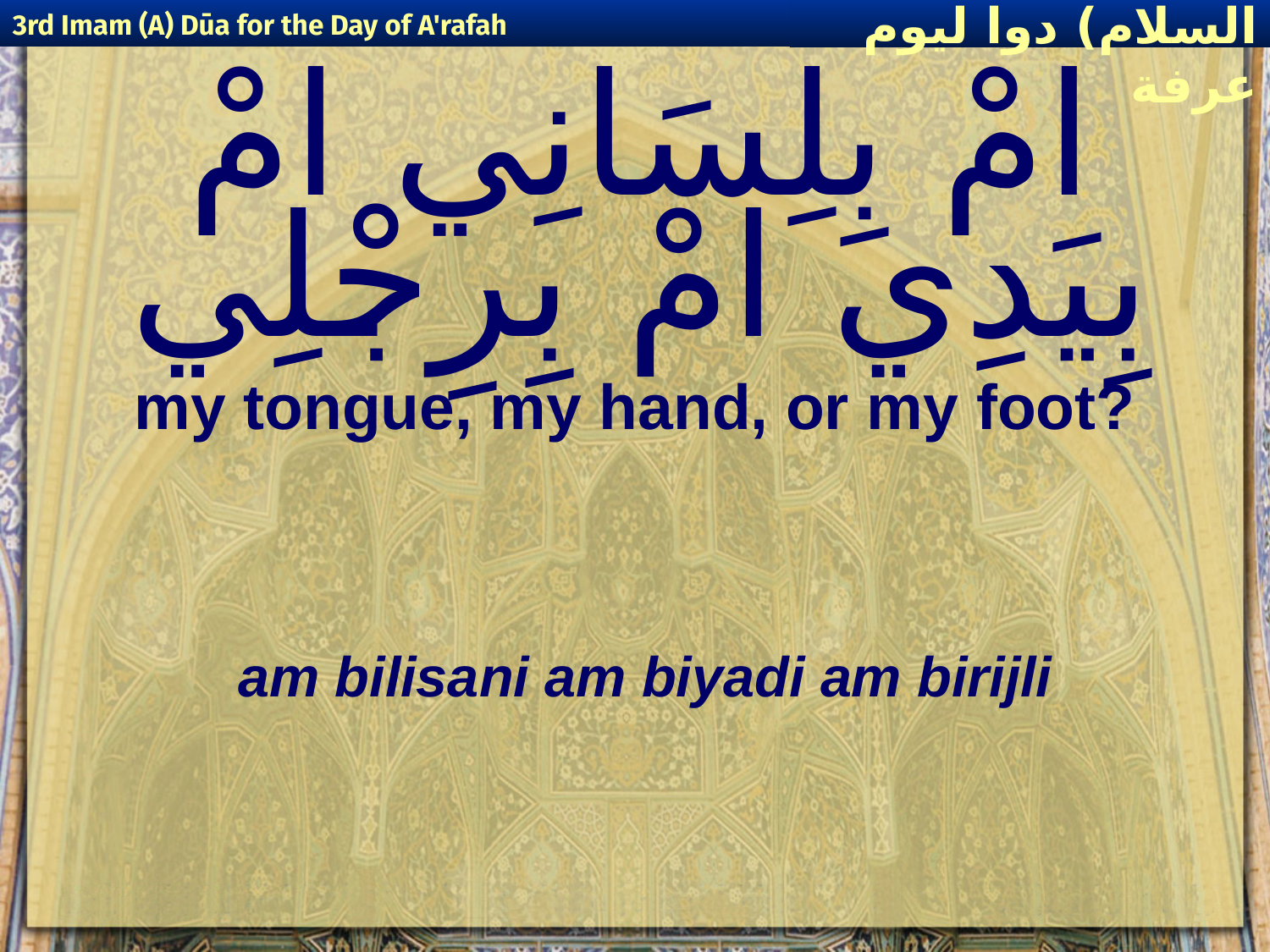

3rd Imam (A) Dūa for the Day of A'rafah
إمام حسين(عليه السلام) دوا ليوم عرفة
# امْ بِلِسَانِي امْ بِيَدِي امْ بِرِجْلِي
my tongue, my hand, or my foot?
am bilisani am biyadi am birijli